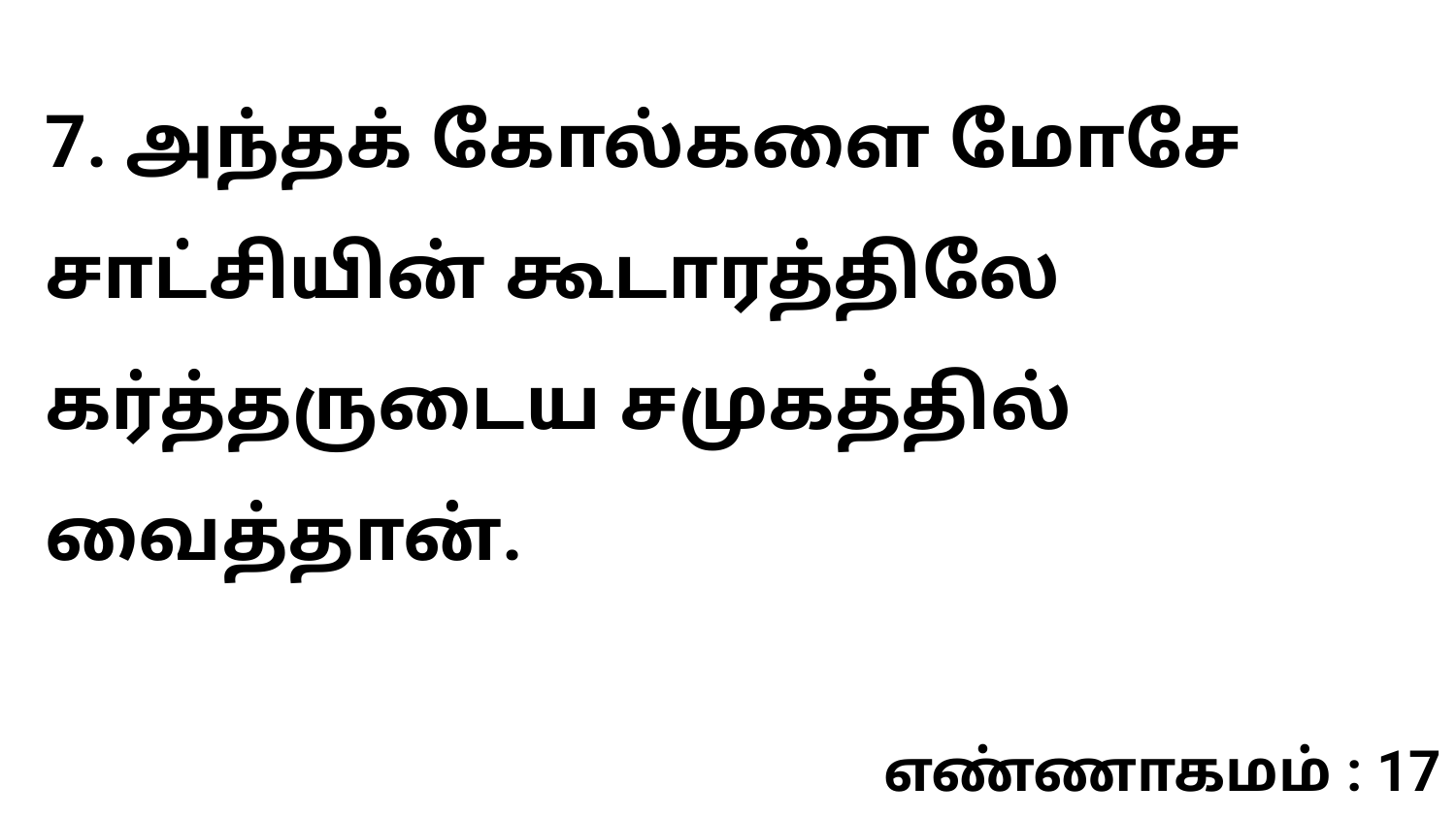

7. அந்தக் கோல்களை மோசே சாட்சியின் கூடாரத்திலே கர்த்தருடைய சமுகத்தில் வைத்தான்.
எண்ணாகமம் : 17